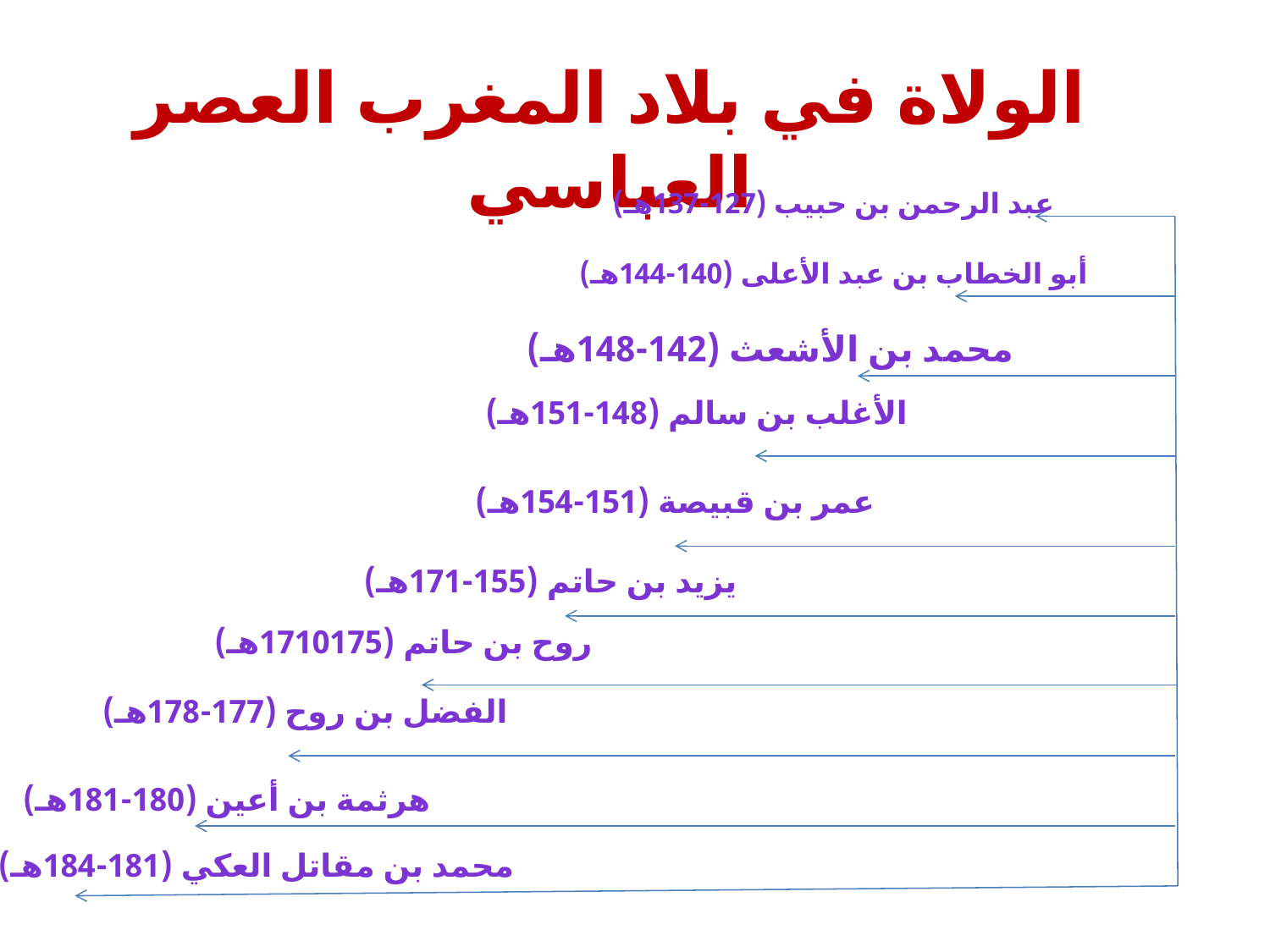

الولاة في بلاد المغرب العصر العباسي
عبد الرحمن بن حبيب (127-137هـ)
أبو الخطاب بن عبد الأعلى (140-144هـ)
محمد بن الأشعث (142-148هـ)
الأغلب بن سالم (148-151هـ)
عمر بن قبيصة (151-154هـ)
يزيد بن حاتم (155-171هـ)
روح بن حاتم (1710175هـ)
الفضل بن روح (177-178هـ)
هرثمة بن أعين (180-181هـ)
محمد بن مقاتل العكي (181-184هـ)